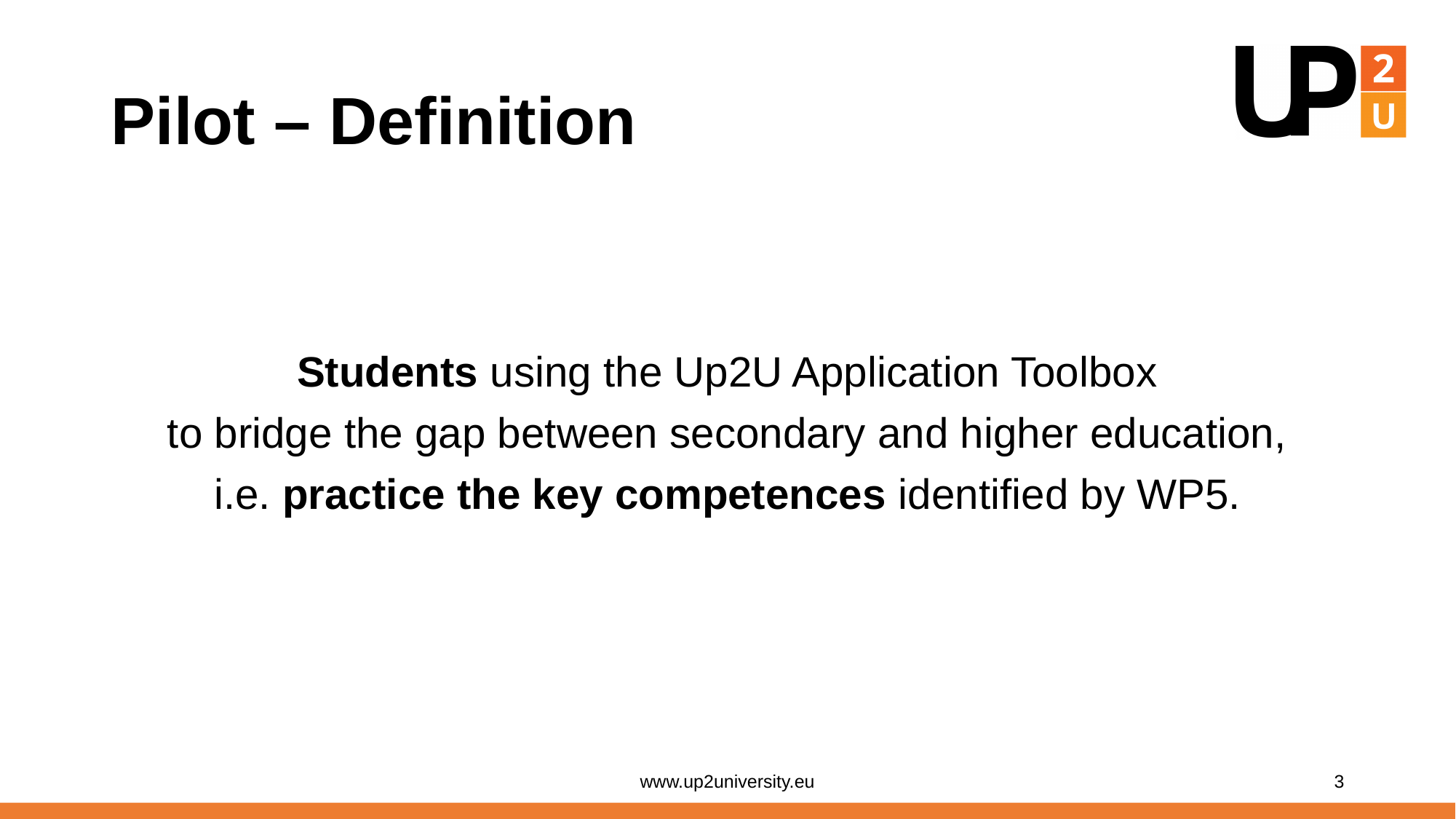

# Pilot – Definition

Students using the Up2U Application Toolbox
to bridge the gap between secondary and higher education,
i.e. practice the key competences identified by WP5.
www.up2university.eu
3